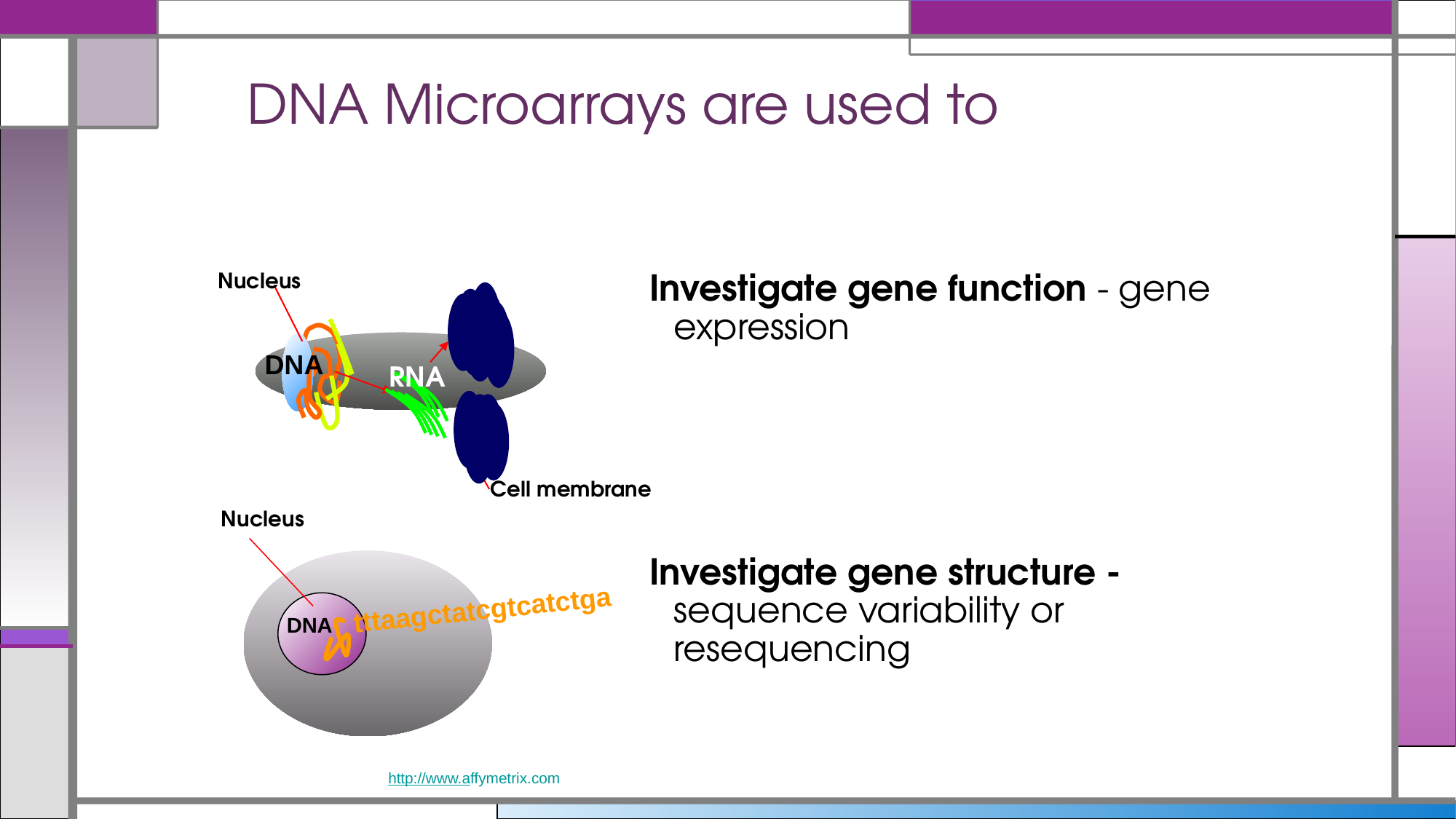

# DNA Microarrays are used to

Investigate gene function - gene expression

Investigate gene structure - sequence variability or resequencing

Nucleus
Proteins

DNA

RNA

Cell membrane
Nucleus

tttaagctatcgtcatctga

DNA

http://www.affymetrix.com